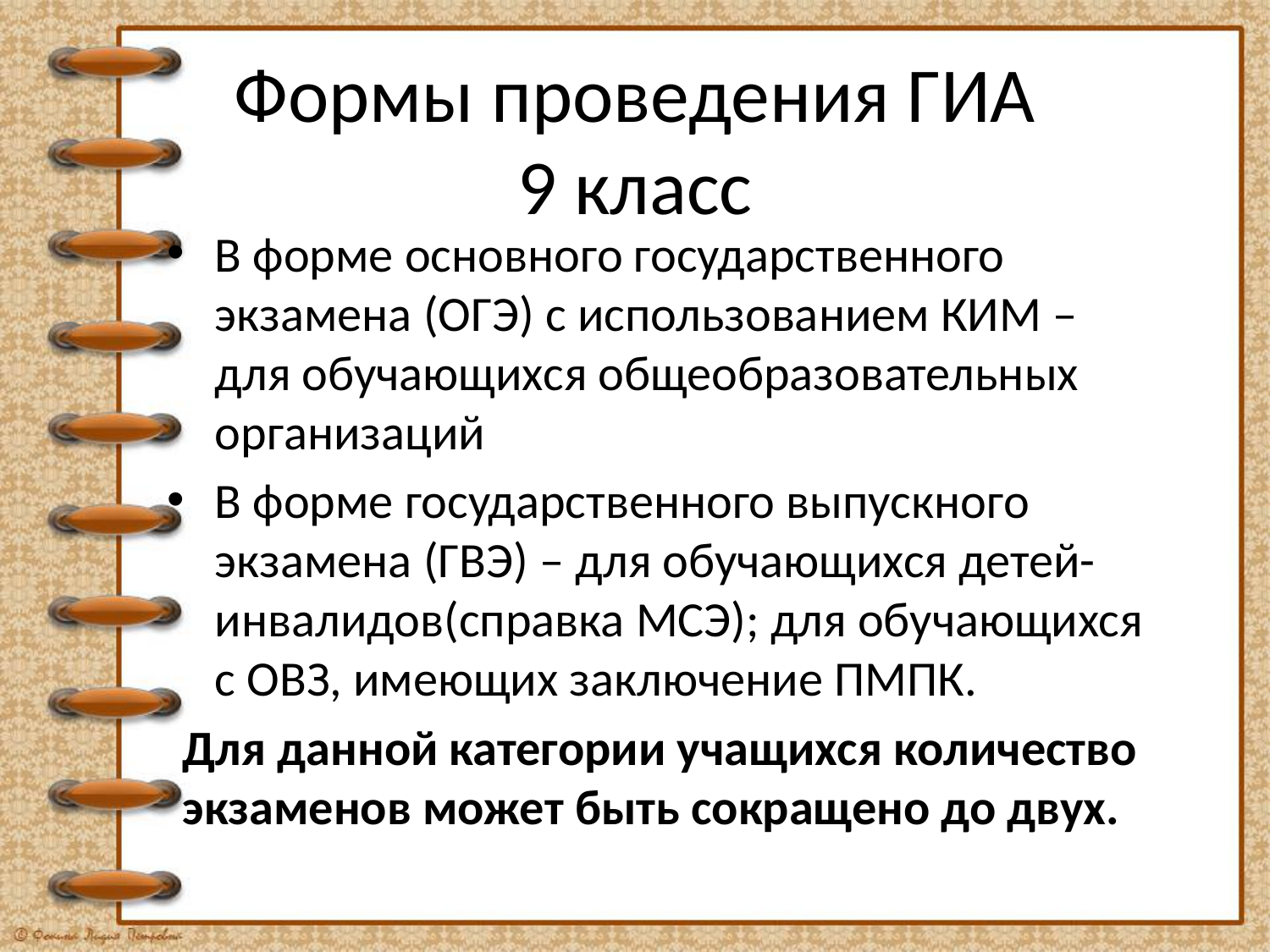

# Формы проведения ГИА 9 класс
В форме основного государственного экзамена (ОГЭ) с использованием КИМ – для обучающихся общеобразовательных организаций
В форме государственного выпускного экзамена (ГВЭ) – для обучающихся детей-инвалидов(справка МСЭ); для обучающихся с ОВЗ, имеющих заключение ПМПК.
Для данной категории учащихся количество экзаменов может быть сокращено до двух.